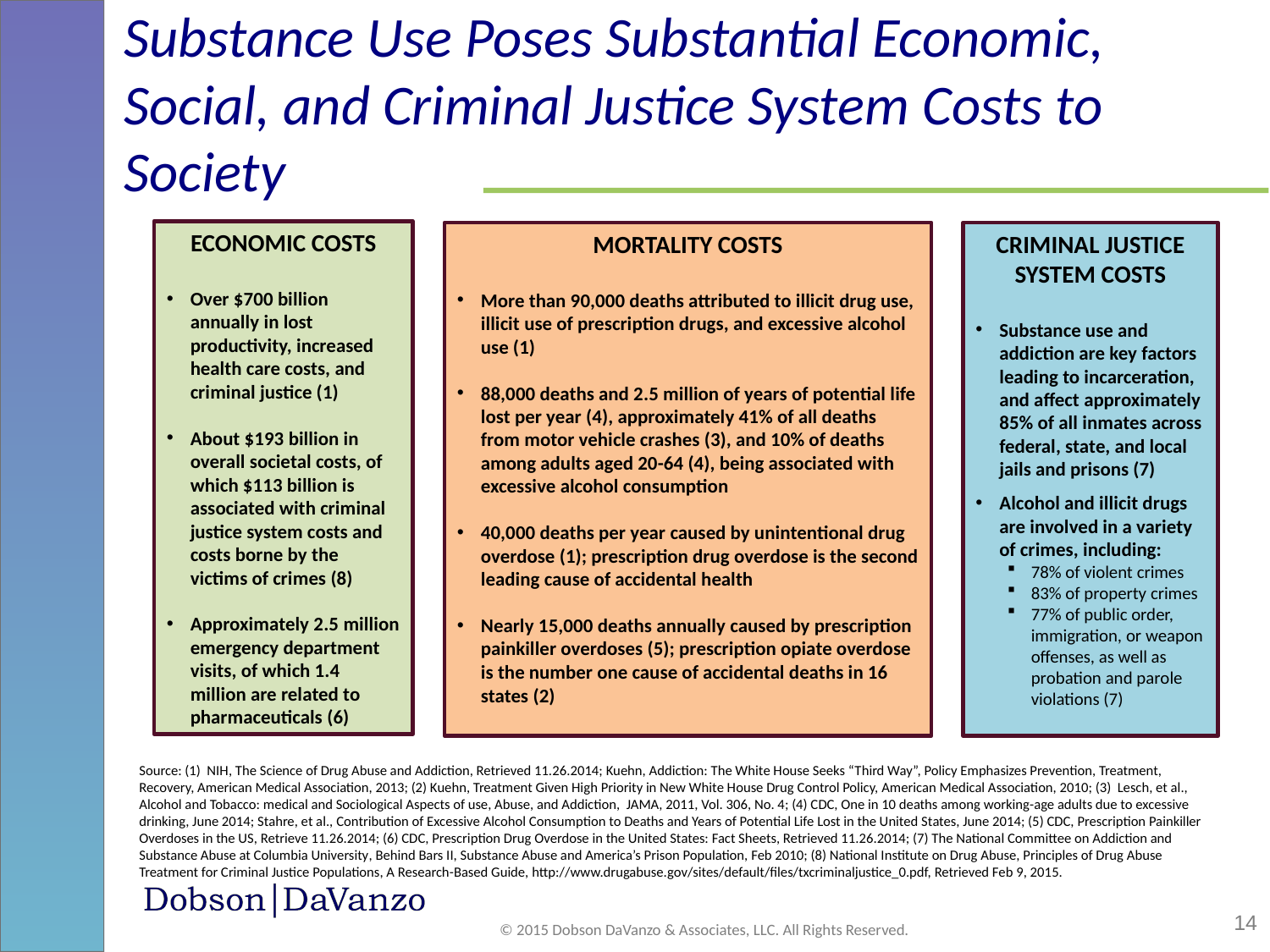

# Substance Use Poses Substantial Economic, Social, and Criminal Justice System Costs to Society
ECONOMIC COSTS

Over $700 billion annually in lost productivity, increased health care costs, and criminal justice (1)

About $193 billion in overall societal costs, of which $113 billion is associated with criminal justice system costs and costs borne by the victims of crimes (8)

Approximately 2.5 million emergency department visits, of which 1.4 million are related to pharmaceuticals (6)
CRIMINAL JUSTICE SYSTEM COSTS

Substance use and addiction are key factors leading to incarceration, and affect approximately 85% of all inmates across federal, state, and local jails and prisons (7)

Alcohol and illicit drugs are involved in a variety of crimes, including:
78% of violent crimes
83% of property crimes
77% of public order, immigration, or weapon offenses, as well as probation and parole violations (7)

MORTALITY COSTS

More than 90,000 deaths attributed to illicit drug use, illicit use of prescription drugs, and excessive alcohol use (1)

88,000 deaths and 2.5 million of years of potential life lost per year (4), approximately 41% of all deaths from motor vehicle crashes (3), and 10% of deaths among adults aged 20-64 (4), being associated with excessive alcohol consumption

40,000 deaths per year caused by unintentional drug overdose (1); prescription drug overdose is the second leading cause of accidental health

Nearly 15,000 deaths annually caused by prescription painkiller overdoses (5); prescription opiate overdose is the number one cause of accidental deaths in 16 states (2)

Source: (1)  NIH, The Science of Drug Abuse and Addiction, Retrieved 11.26.2014; Kuehn, Addiction: The White House Seeks “Third Way”, Policy Emphasizes Prevention, Treatment, Recovery, American Medical Association, 2013; (2) Kuehn, Treatment Given High Priority in New White House Drug Control Policy, American Medical Association, 2010; (3)  Lesch, et al., Alcohol and Tobacco: medical and Sociological Aspects of use, Abuse, and Addiction,  JAMA, 2011, Vol. 306, No. 4; (4) CDC, One in 10 deaths among working-age adults due to excessive drinking, June 2014; Stahre, et al., Contribution of Excessive Alcohol Consumption to Deaths and Years of Potential Life Lost in the United States, June 2014; (5) CDC, Prescription Painkiller Overdoses in the US, Retrieve 11.26.2014; (6) CDC, Prescription Drug Overdose in the United States: Fact Sheets, Retrieved 11.26.2014; (7) The National Committee on Addiction and Substance Abuse at Columbia University, Behind Bars II, Substance Abuse and America’s Prison Population, Feb 2010; (8) National Institute on Drug Abuse, Principles of Drug Abuse Treatment for Criminal Justice Populations, A Research-Based Guide, http://www.drugabuse.gov/sites/default/files/txcriminaljustice_0.pdf, Retrieved Feb 9, 2015.